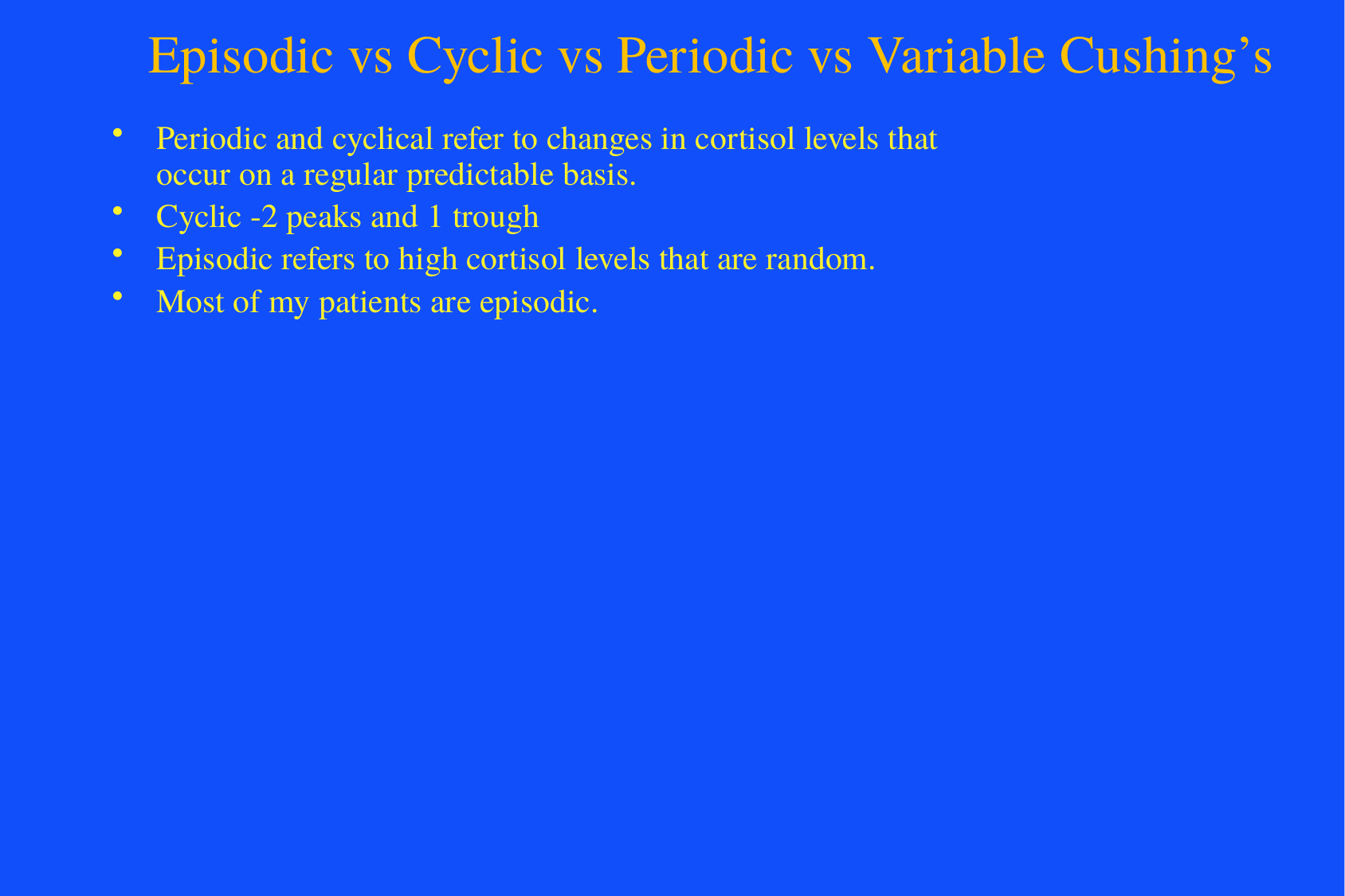

# Episodic vs Cyclic vs Periodic vs Variable Cushing’s
Periodic and cyclical refer to changes in cortisol levels that occur on a regular predictable basis.
Cyclic -2 peaks and 1 trough
Episodic refers to high cortisol levels that are random.
Most of my patients are episodic.